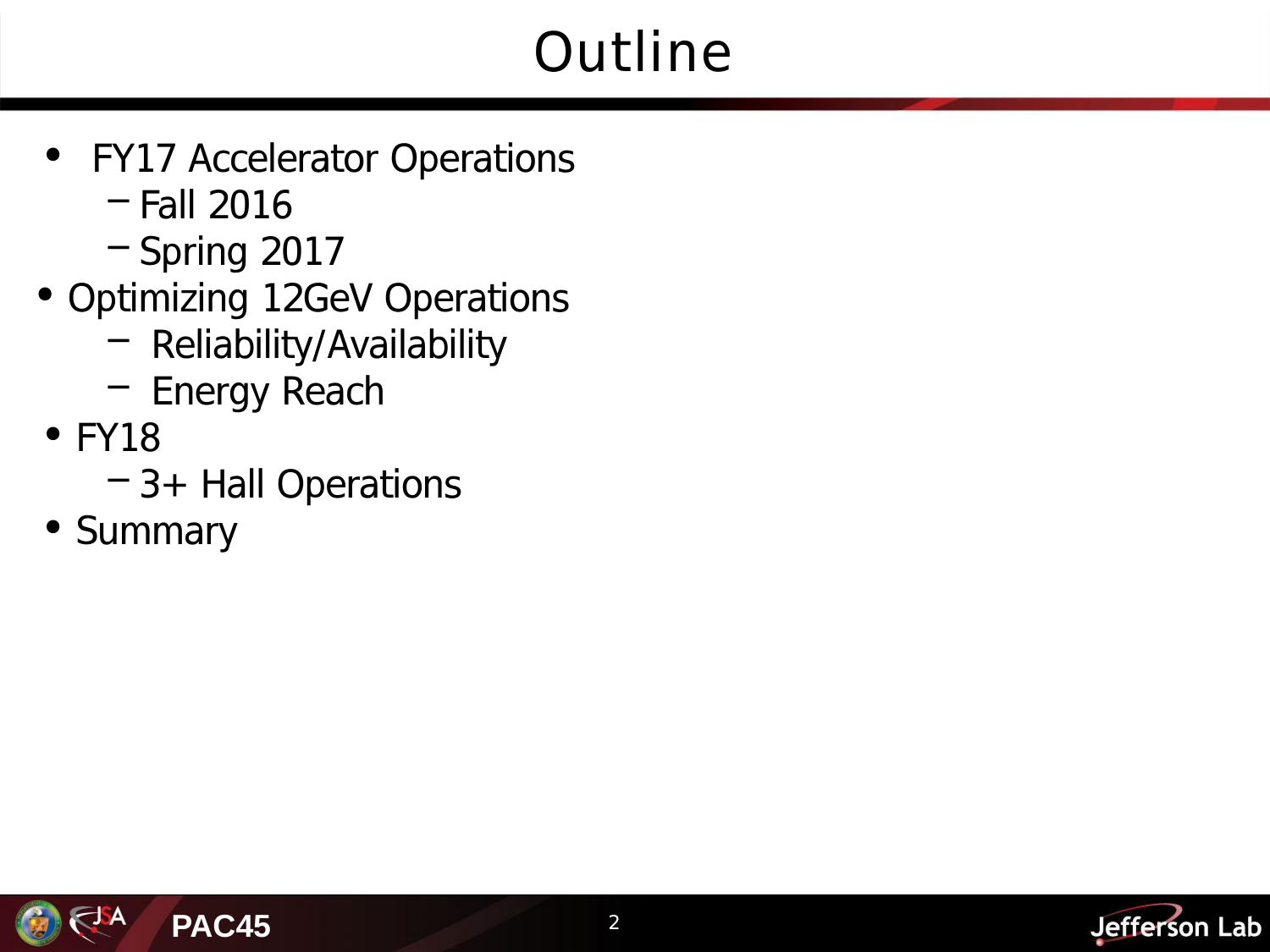

# Outline
FY17 Accelerator Operations
Fall 2016
Spring 2017
Optimizing 12GeV Operations
 Reliability/Availability
 Energy Reach
FY18
3+ Hall Operations
Summary

2